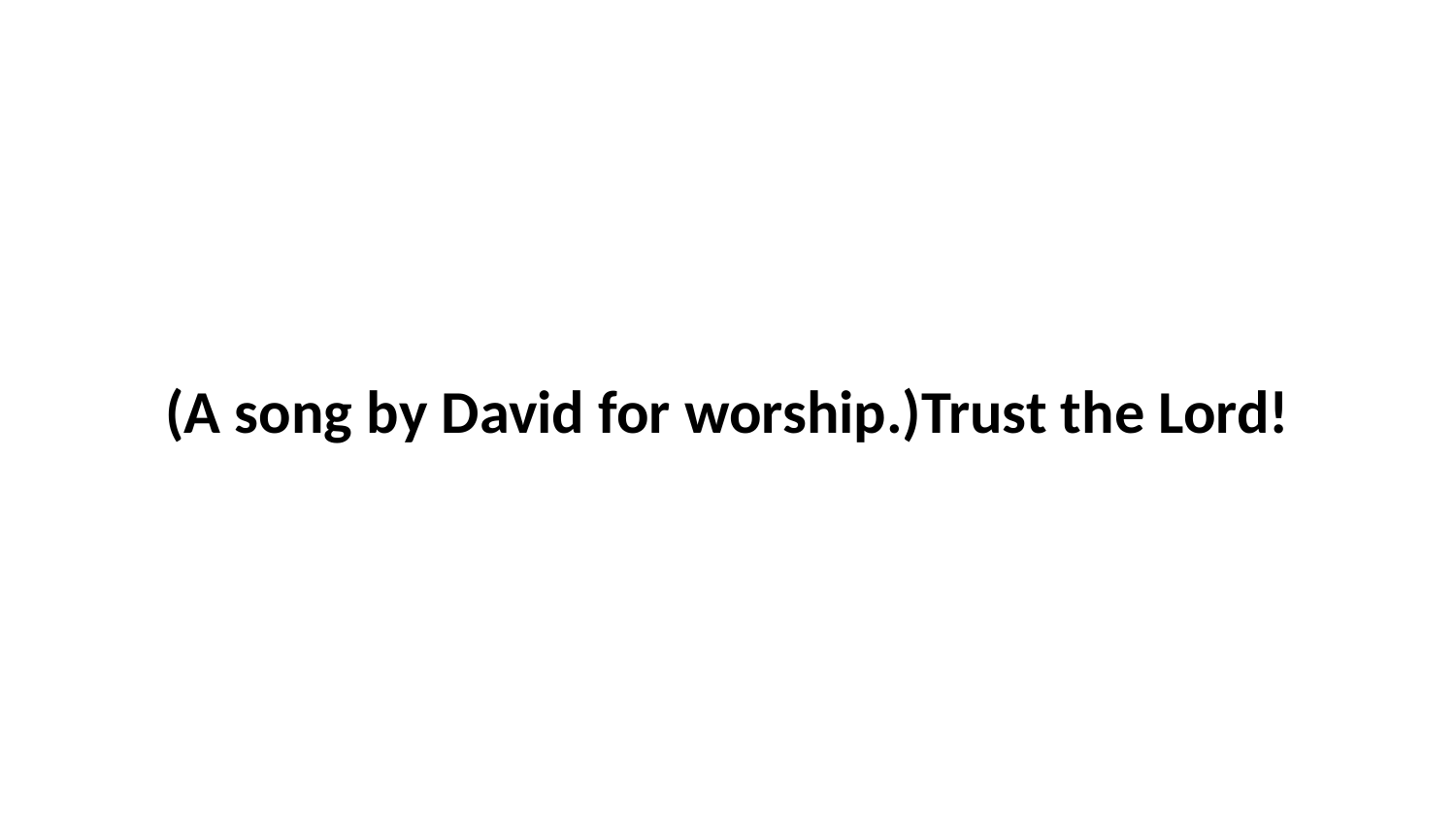

(A song by David for worship.)Trust the Lord!